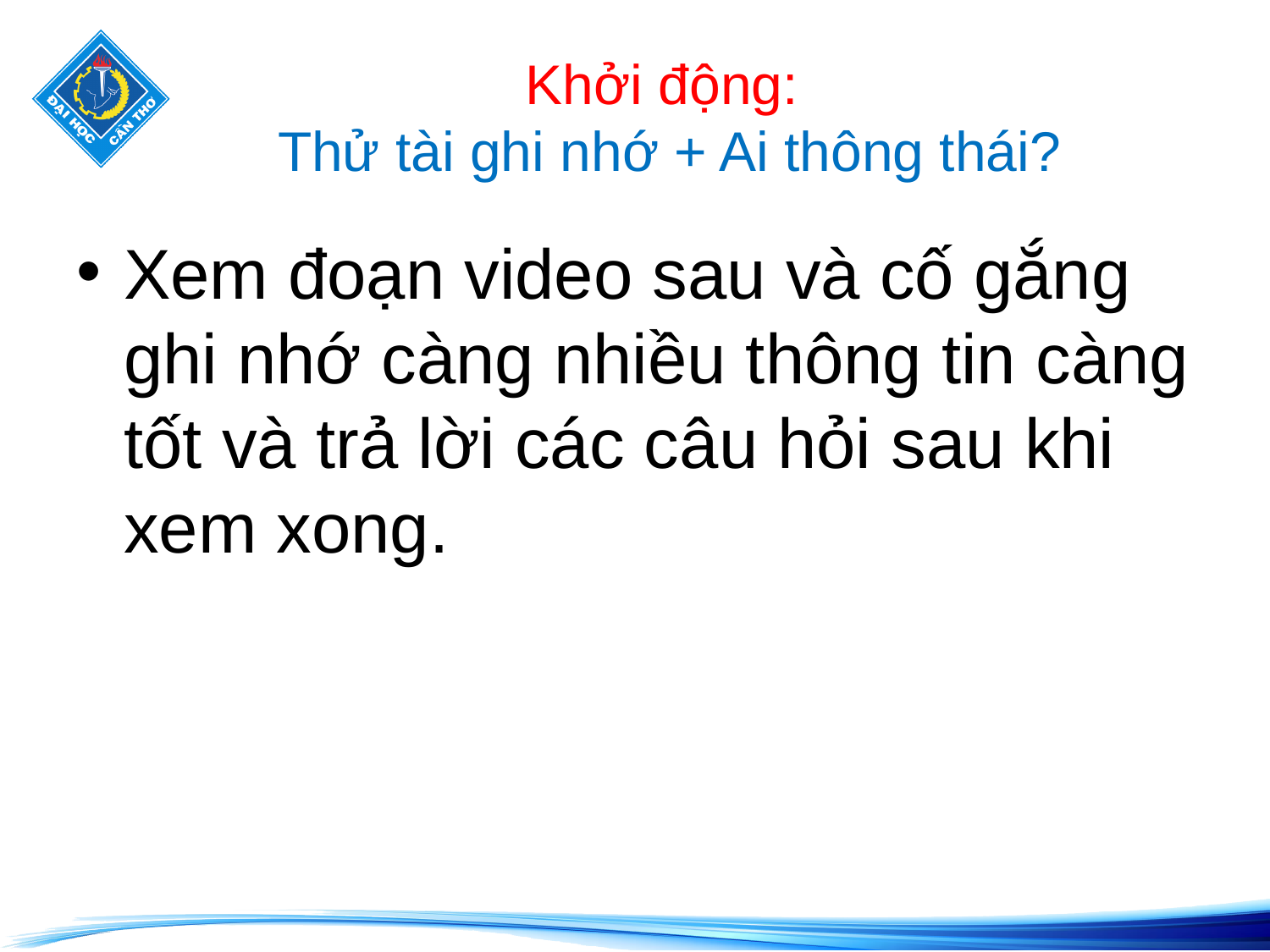

# Khởi động: Thử tài ghi nhớ + Ai thông thái?
Xem đoạn video sau và cố gắng ghi nhớ càng nhiều thông tin càng tốt và trả lời các câu hỏi sau khi xem xong.